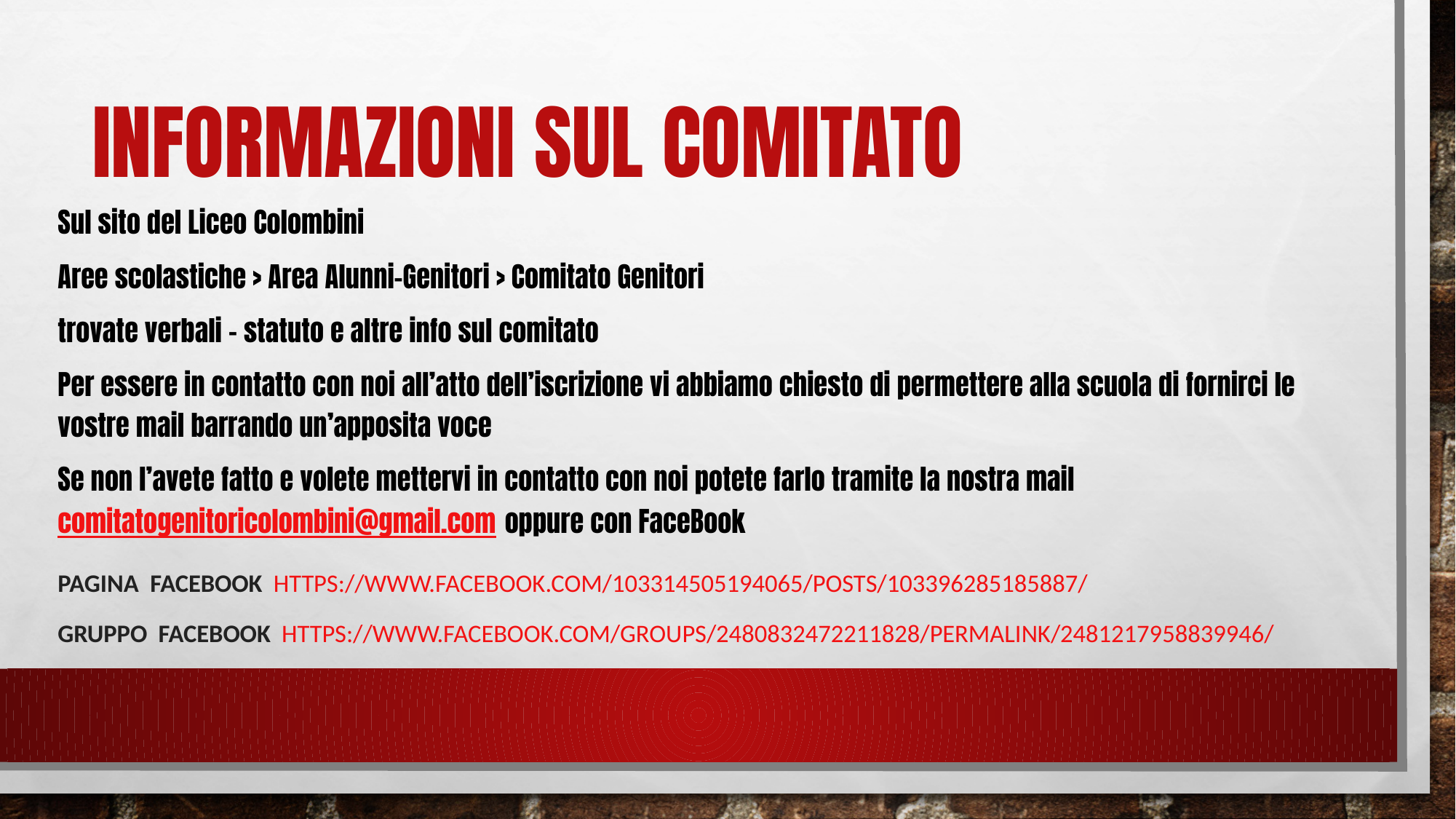

# INFORMAZIONI SUL COMITATO
Sul sito del Liceo Colombini
Aree scolastiche > Area Alunni-Genitori > Comitato Genitori
trovate verbali – statuto e altre info sul comitato
Per essere in contatto con noi all’atto dell’iscrizione vi abbiamo chiesto di permettere alla scuola di fornirci le vostre mail barrando un’apposita voce
Se non l’avete fatto e volete mettervi in contatto con noi potete farlo tramite la nostra mail comitatogenitoricolombini@gmail.com oppure con FaceBook
pagina  Facebook  https://www.facebook.com/103314505194065/posts/103396285185887/
gruppo  Facebook  https://www.facebook.com/groups/2480832472211828/permalink/2481217958839946/